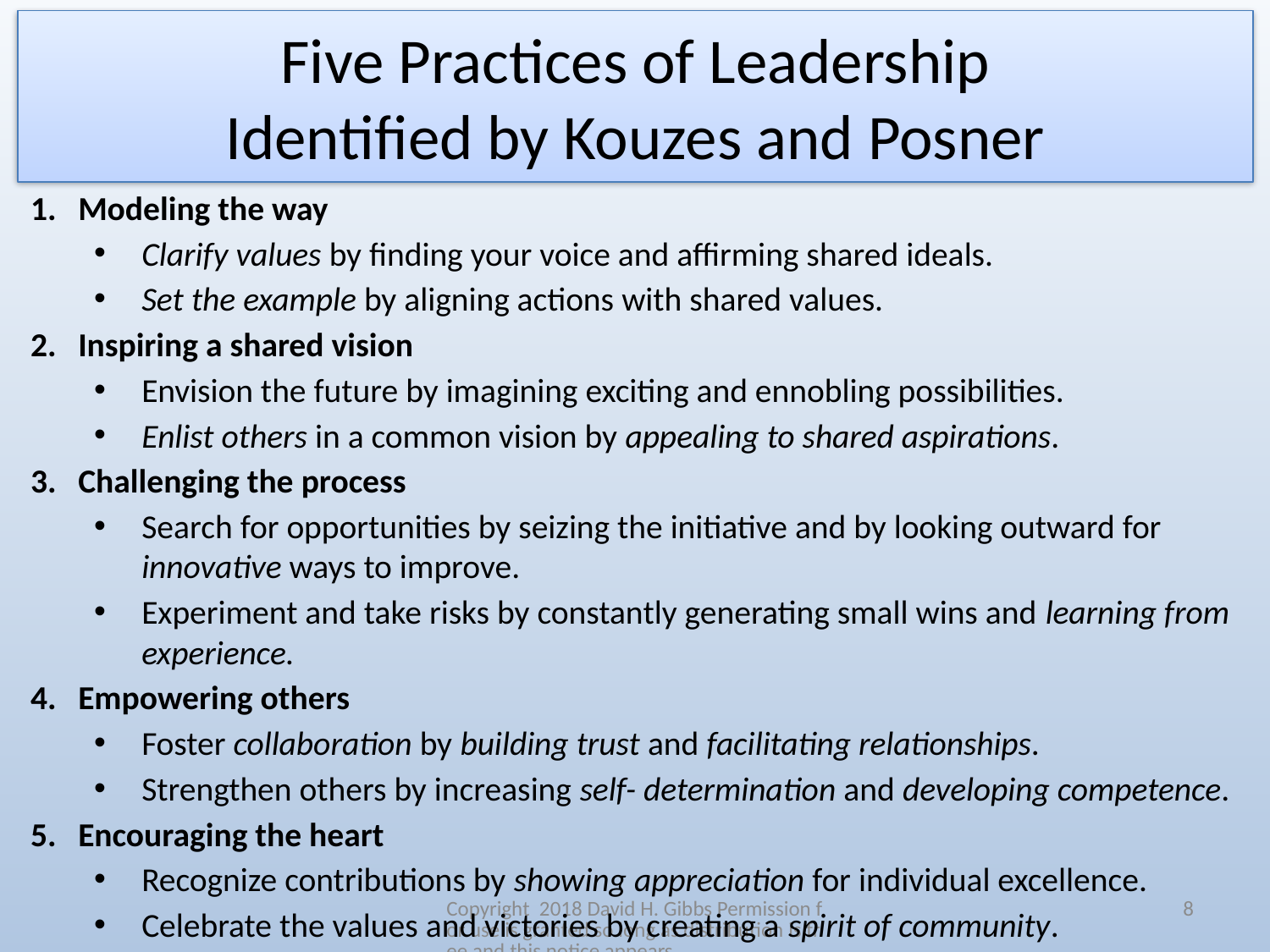

# Five Practices of Leadership Identified by Kouzes and Posner
Modeling the way
Clarify values by finding your voice and affirming shared ideals.
Set the example by aligning actions with shared values.
Inspiring a shared vision
Envision the future by imagining exciting and ennobling possibilities.
Enlist others in a common vision by appealing to shared aspirations.
Challenging the process
Search for opportunities by seizing the initiative and by looking outward for innovative ways to improve.
Experiment and take risks by constantly generating small wins and learning from experience.
Empowering others
Foster collaboration by building trust and facilitating relationships.
Strengthen others by increasing self- determination and developing competence.
Encouraging the heart
Recognize contributions by showing appreciation for individual excellence.
Celebrate the values and victories by creating a spirit of community.

Copyright  2018 David H. Gibbs Permission for use is granted so long as distribution is free and this notice appears.
8